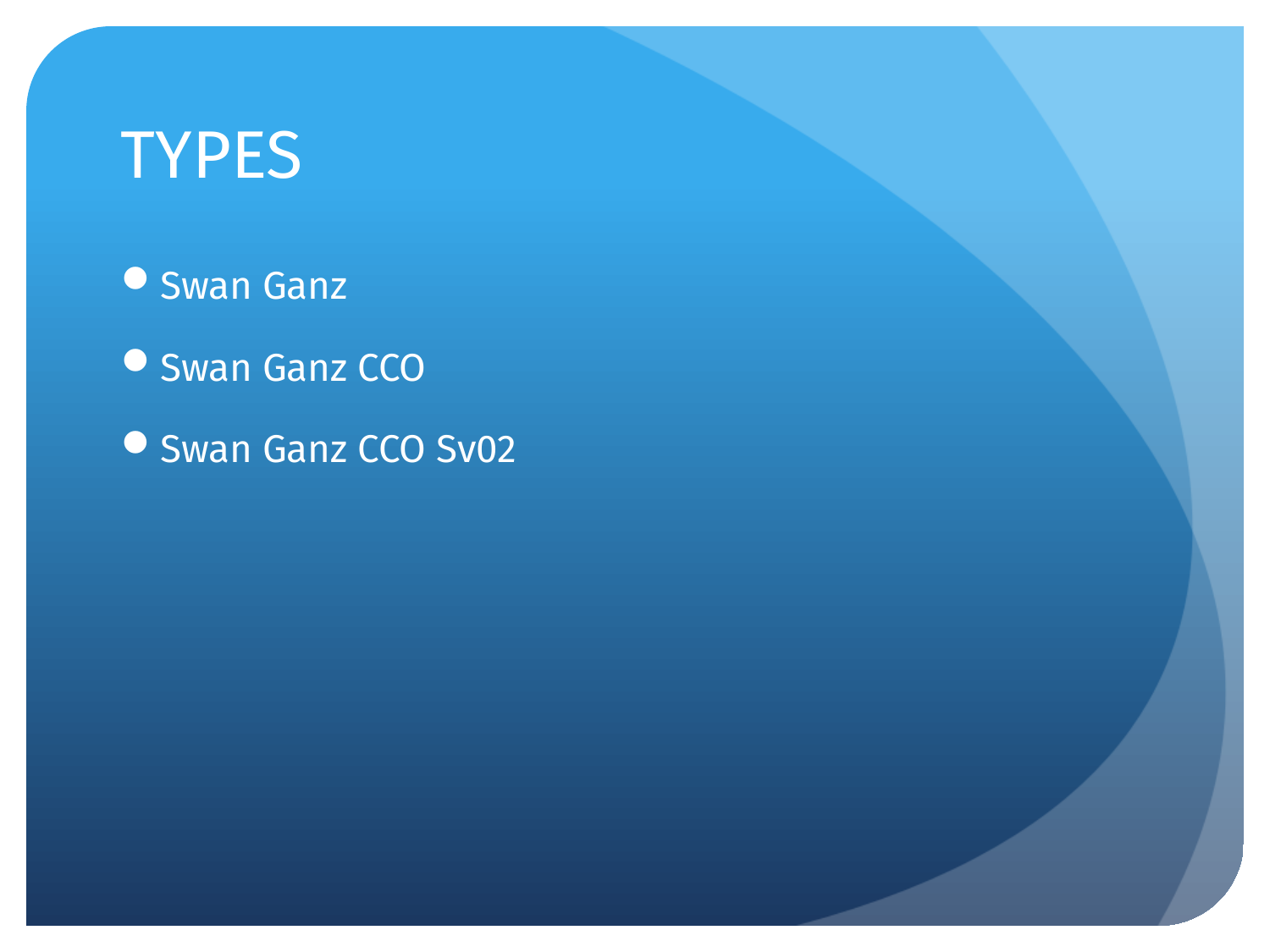

# TYPES
Swan Ganz
Swan Ganz CCO
Swan Ganz CCO Sv02